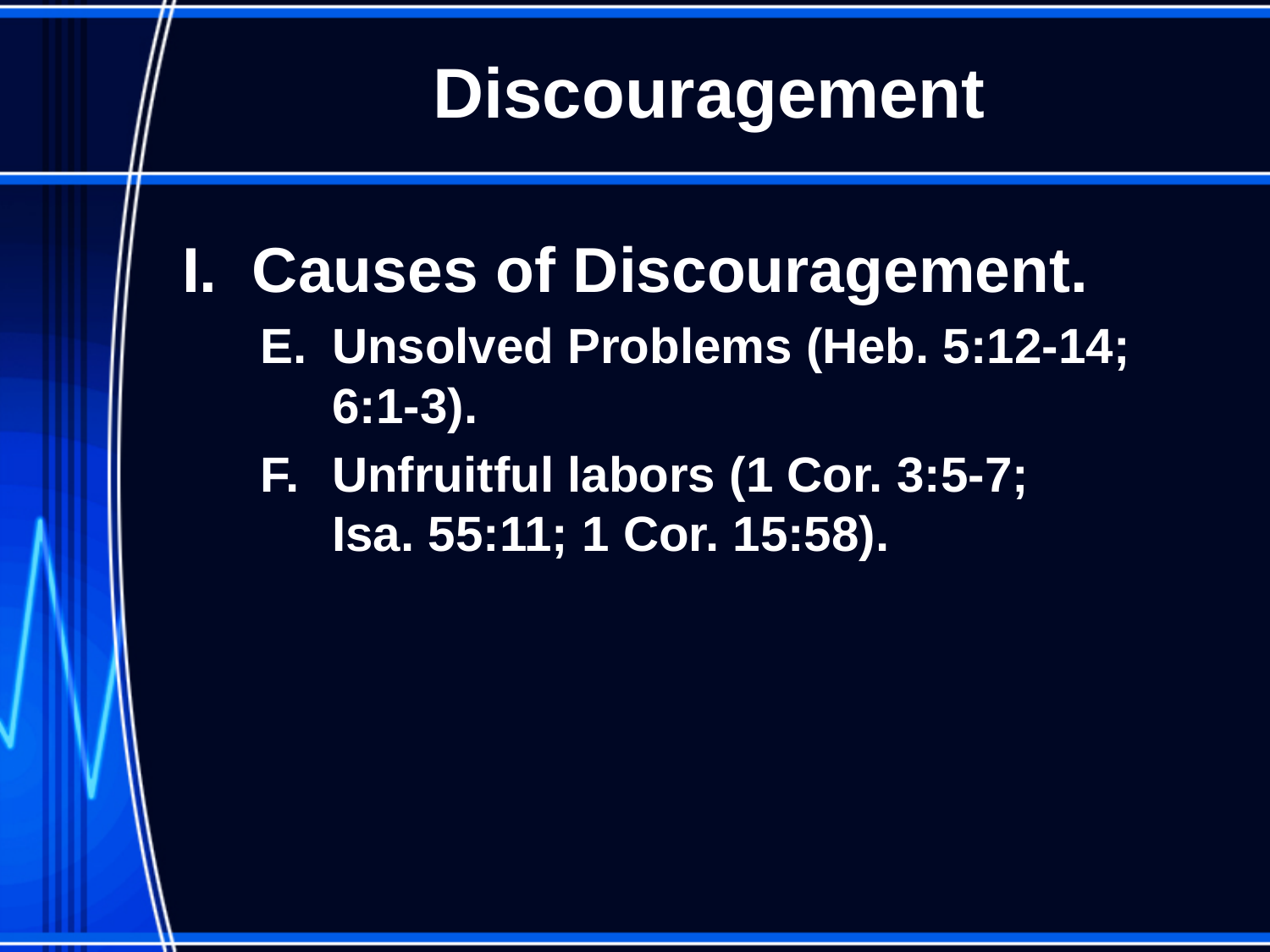

# Discouragement
I.  Causes of Discouragement.
Unsolved Problems (Heb. 5:12-14;  6:1-3).
Unfruitful labors (1 Cor. 3:5-7;               Isa. 55:11; 1 Cor. 15:58).